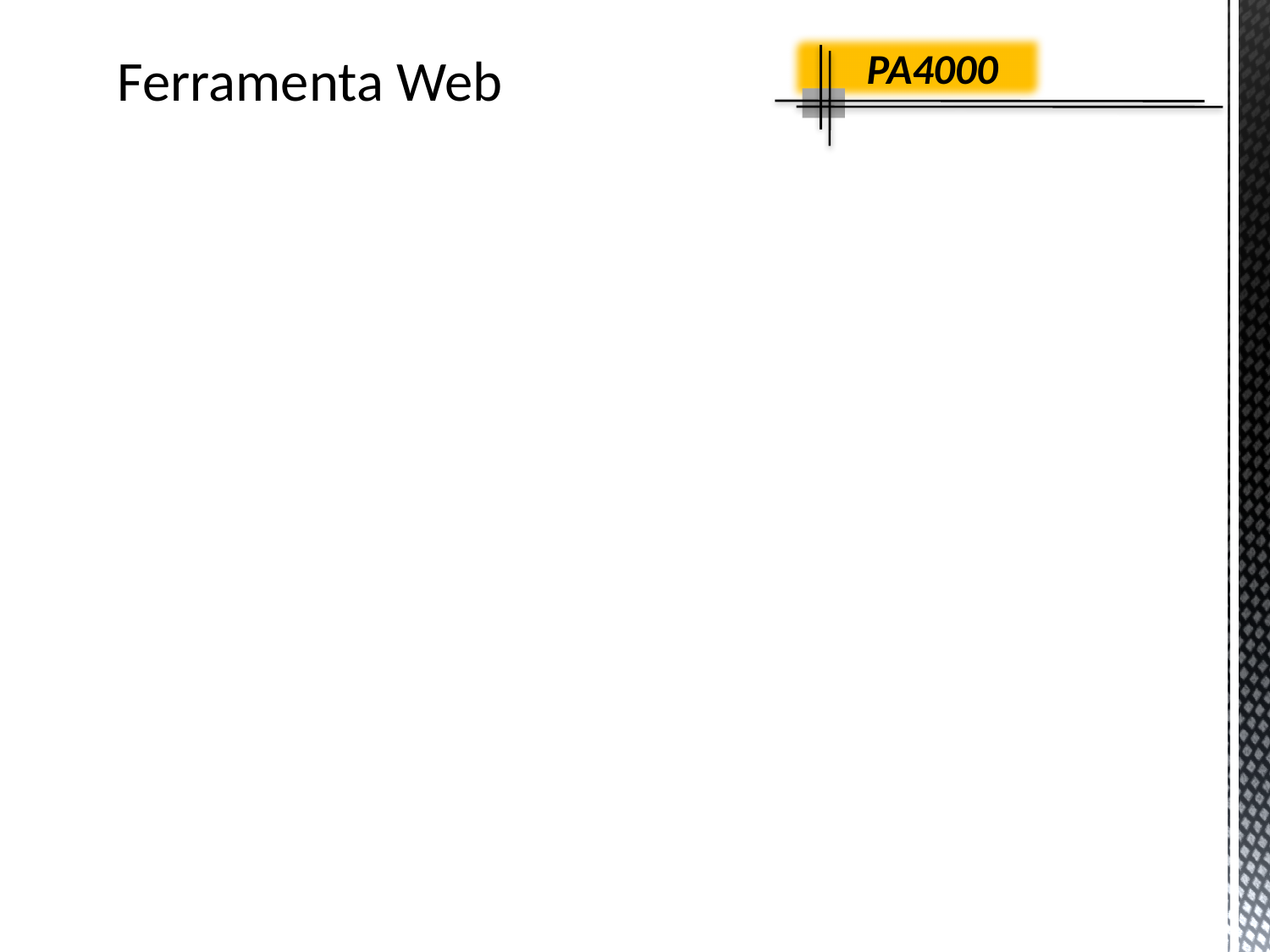

PA4000

# Ferramenta Web
Na ferramenta web, contamos com as seguintes Ferramentas:
* Registro de falha de Áudio.
* Cadastro de Acesso aos sistemas.
* Lista de Contatos – on line - off line.
* Configuração da Estação de trabalho.
* Histórico de login – logoff.
* Controle de acesso a ferramenta WEB.